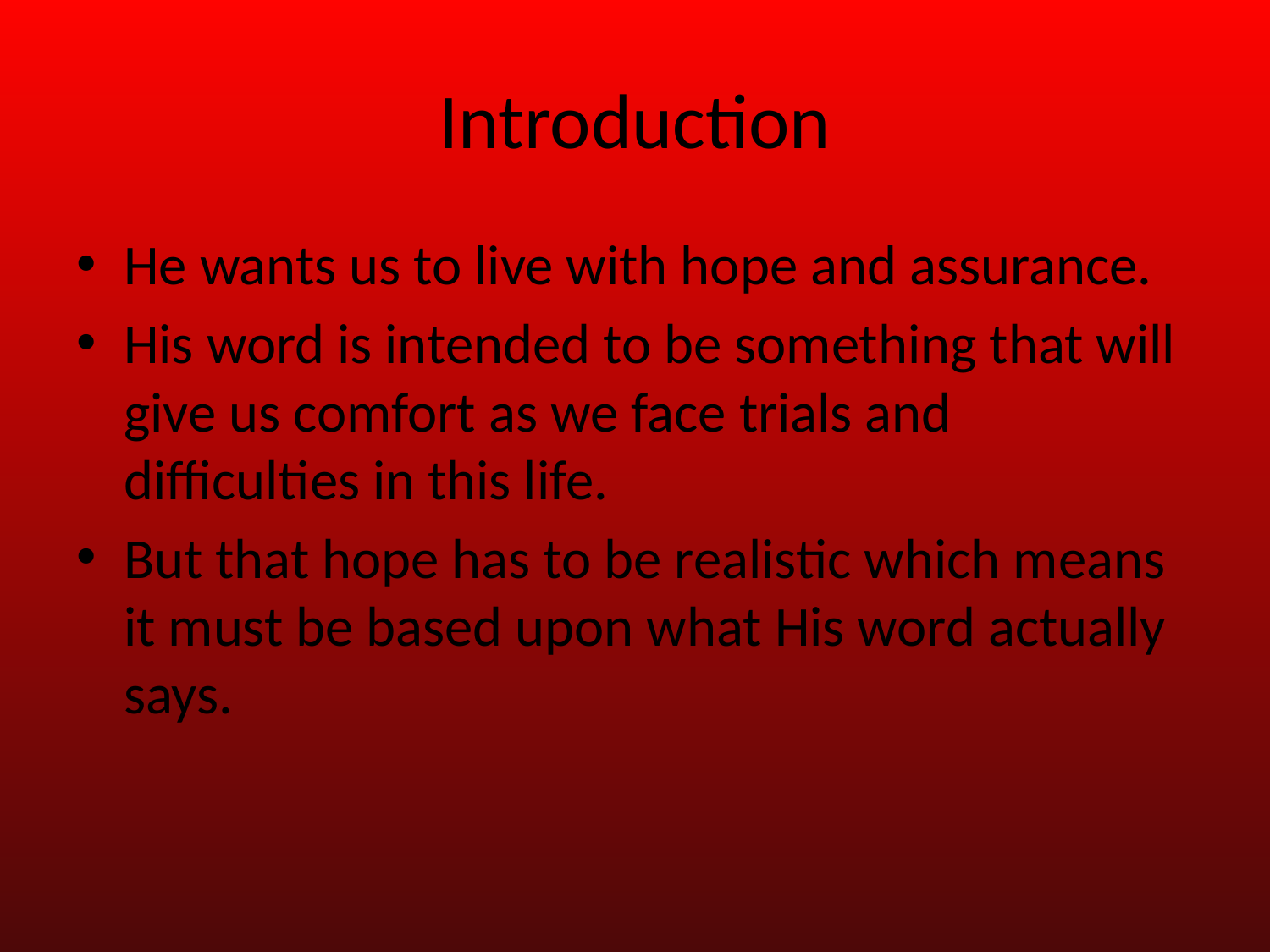

# Introduction
He wants us to live with hope and assurance.
His word is intended to be something that will give us comfort as we face trials and difficulties in this life.
But that hope has to be realistic which means it must be based upon what His word actually says.